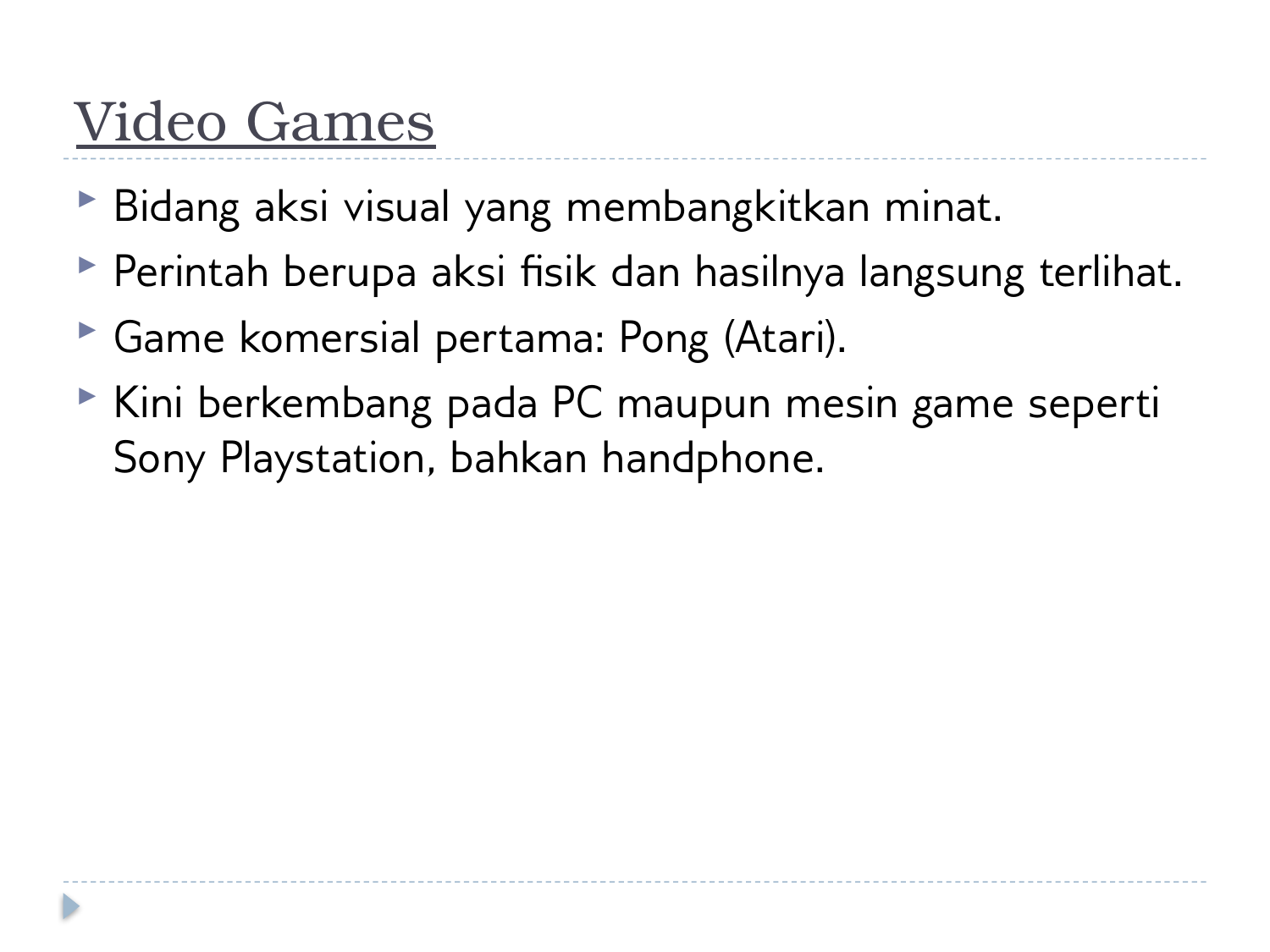

# Video Games
Bidang aksi visual yang membangkitkan minat.
Perintah berupa aksi fisik dan hasilnya langsung terlihat.
Game komersial pertama: Pong (Atari).
Kini berkembang pada PC maupun mesin game seperti Sony Playstation, bahkan handphone.